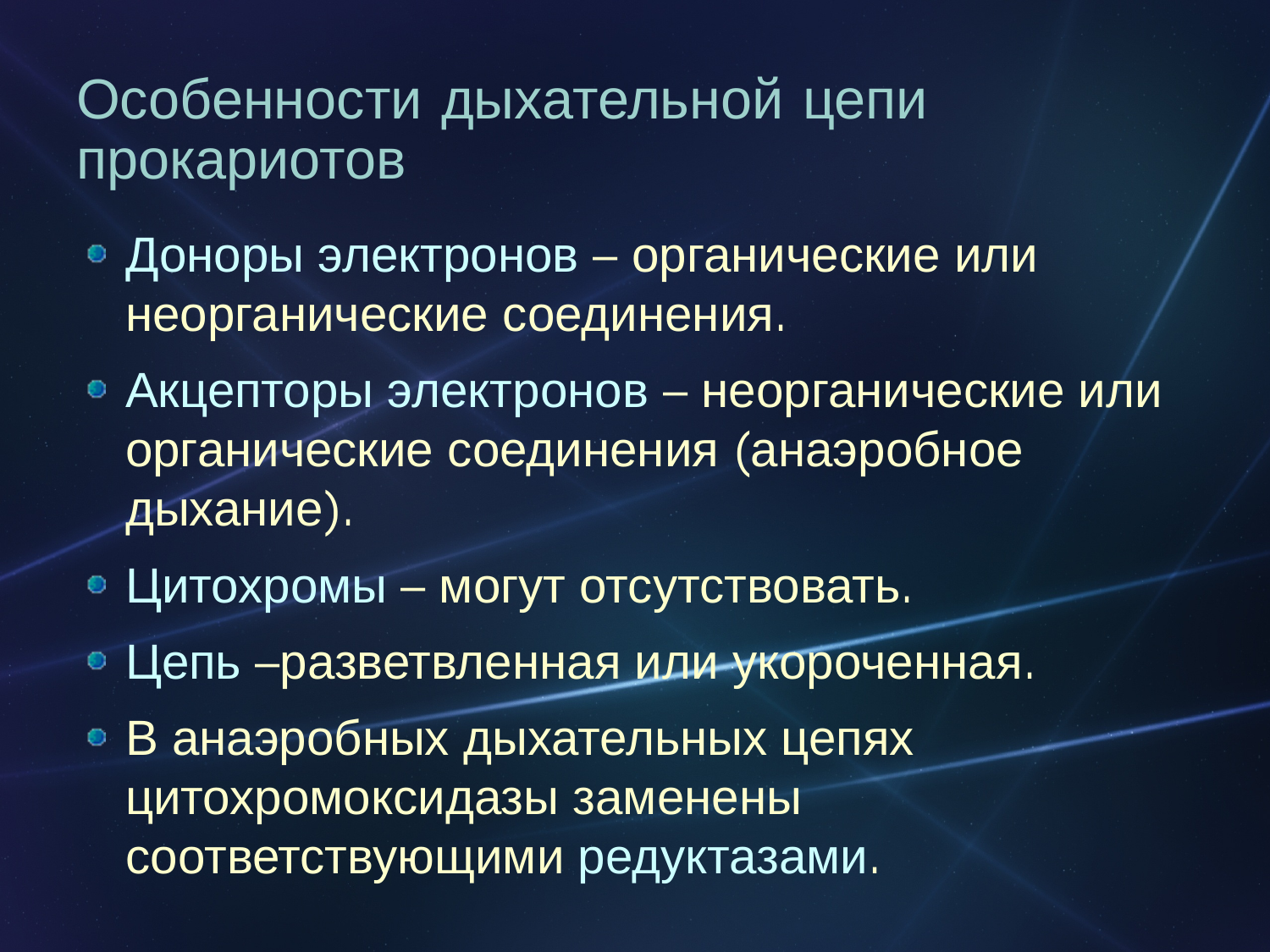

# Особенности дыхательной цепи прокариотов
Доноры электронов – органические или неорганические соединения.
Акцепторы электронов – неорганические или органические соединения (анаэробное дыхание).
Цитохромы – могут отсутствовать.
Цепь –разветвленная или укороченная.
В анаэробных дыхательных цепях цитохромоксидазы заменены соответствующими редуктазами.